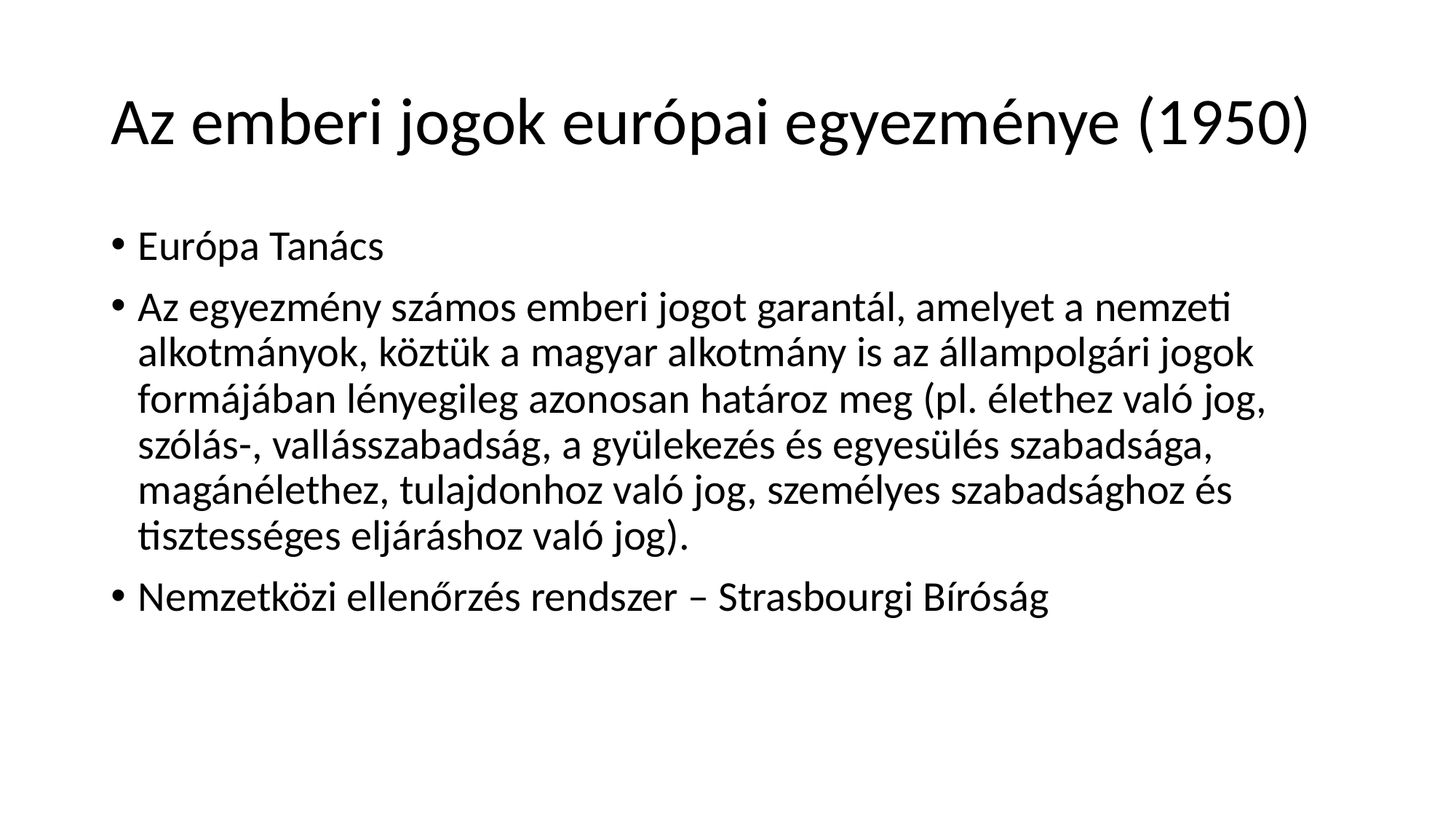

# Az emberi jogok európai egyezménye (1950)
Európa Tanács
Az egyezmény számos emberi jogot garantál, amelyet a nemzeti alkotmányok, köztük a magyar alkotmány is az állampolgári jogok formájában lényegileg azonosan határoz meg (pl. élethez való jog, szólás-, vallásszabadság, a gyülekezés és egyesülés szabadsága, magánélethez, tulajdonhoz való jog, személyes szabadsághoz és tisztességes eljáráshoz való jog).
Nemzetközi ellenőrzés rendszer – Strasbourgi Bíróság